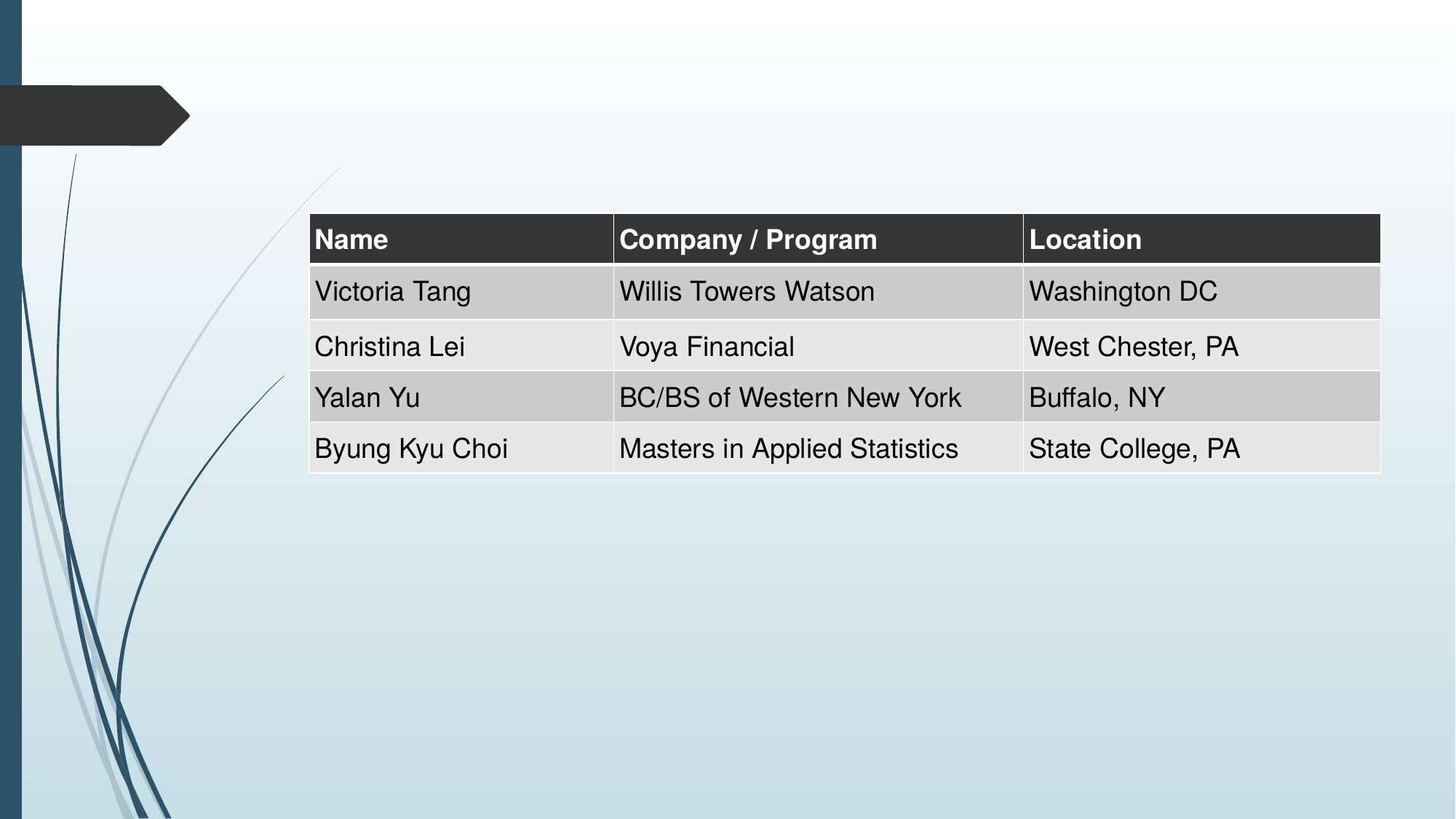

| Name | Company / Program | Location |
| --- | --- | --- |
| Victoria Tang | Willis Towers Watson | Washington DC |
| Christina Lei | Voya Financial | West Chester, PA |
| Yalan Yu | BC/BS of Western New York | Buffalo, NY |
| Byung Kyu Choi | Masters in Applied Statistics | State College, PA |